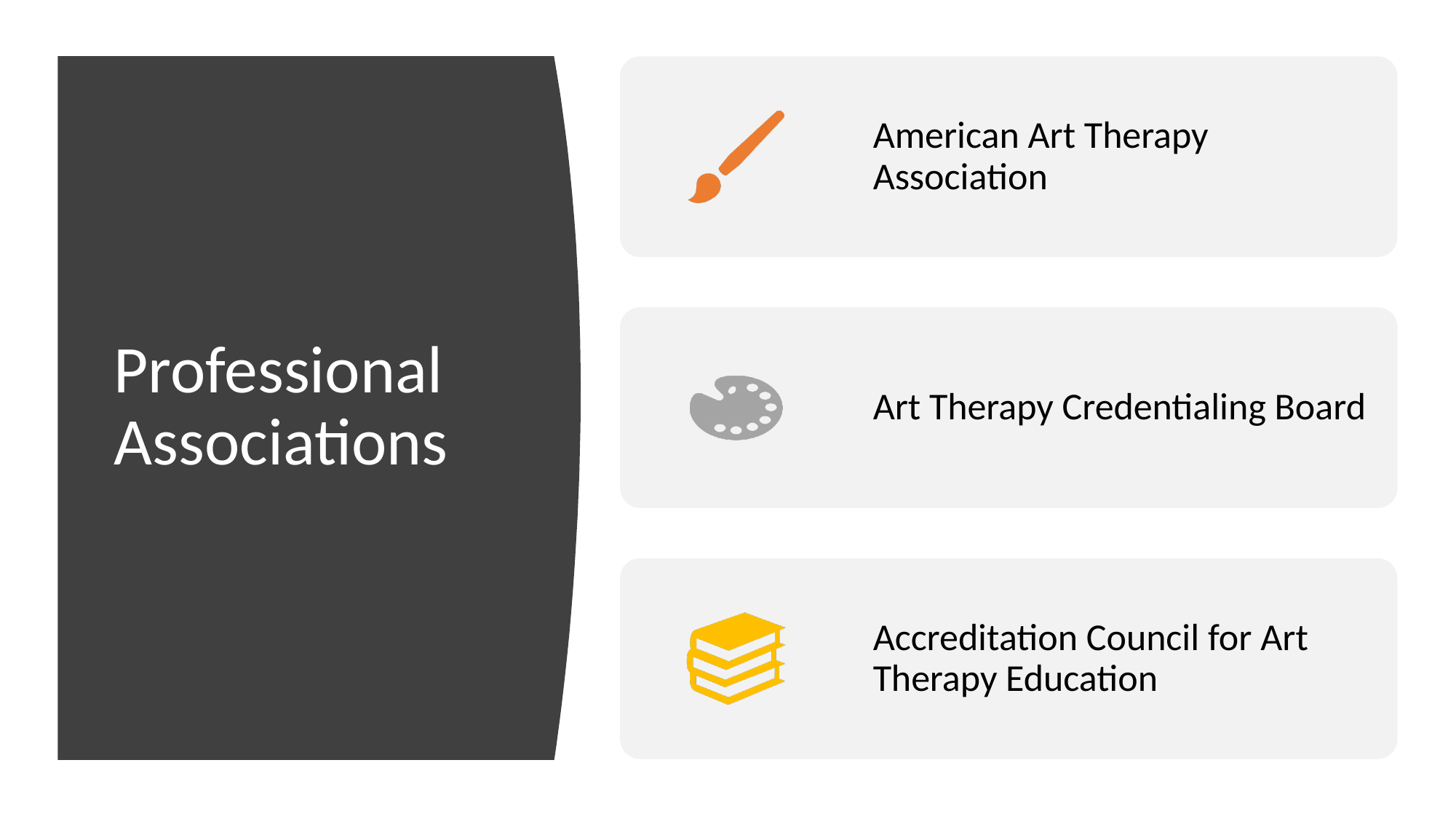

American Art Therapy Association
Art Therapy Credentialing Board
Accreditation Council for Art Therapy Education

# Professional Associations